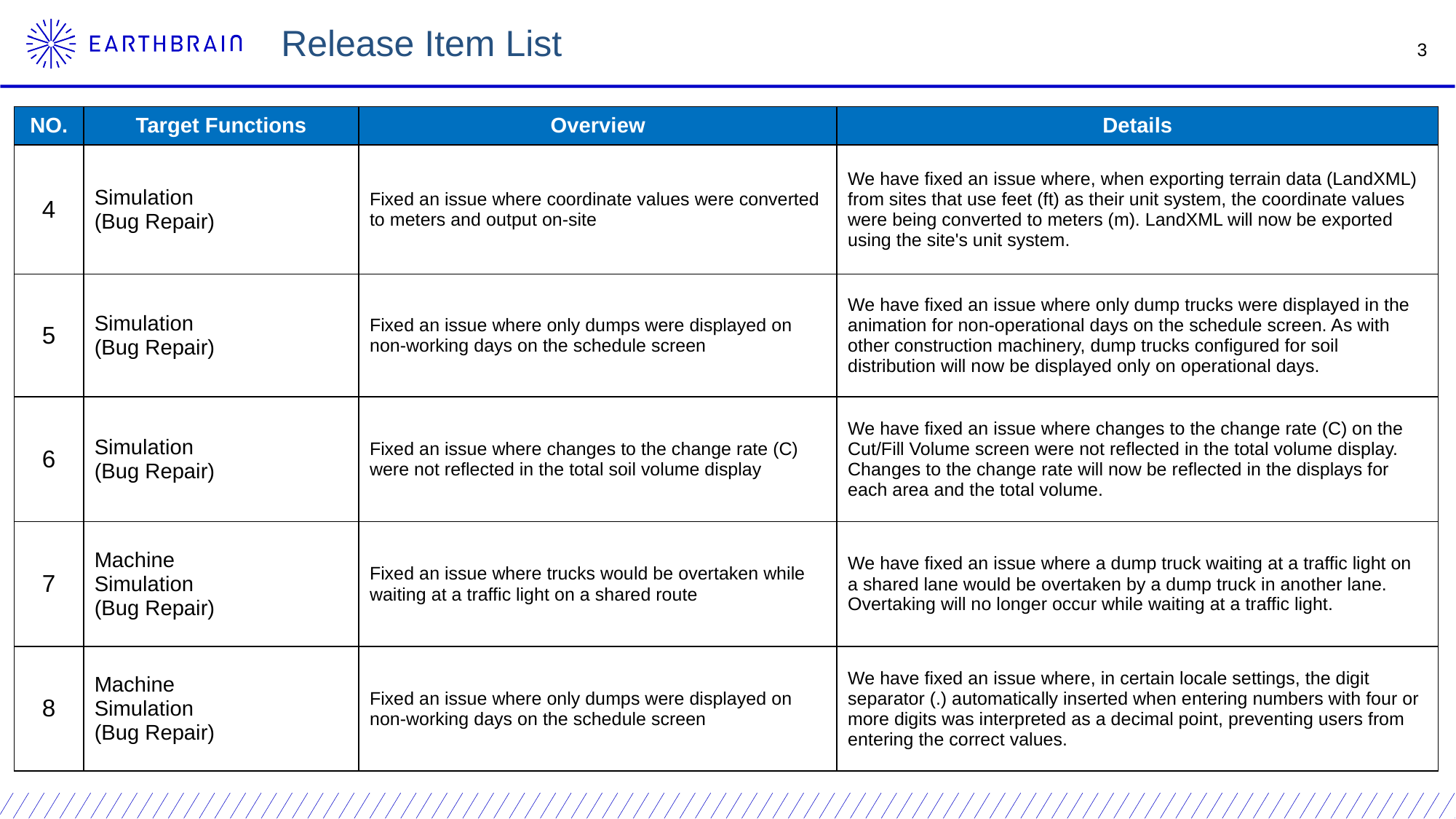

Release Item List
| NO. | Target Functions | Overview | Details |
| --- | --- | --- | --- |
| 4 | Simulation (Bug Repair) | Fixed an issue where coordinate values were converted to meters and output on-site | We have fixed an issue where, when exporting terrain data (LandXML) from sites that use feet (ft) as their unit system, the coordinate values were being converted to meters (m). LandXML will now be exported using the site's unit system. |
| 5 | Simulation (Bug Repair) | Fixed an issue where only dumps were displayed on non-working days on the schedule screen | We have fixed an issue where only dump trucks were displayed in the animation for non-operational days on the schedule screen. As with other construction machinery, dump trucks configured for soil distribution will now be displayed only on operational days. |
| 6 | Simulation (Bug Repair) | Fixed an issue where changes to the change rate (C) were not reflected in the total soil volume display | We have fixed an issue where changes to the change rate (C) on the Cut/Fill Volume screen were not reflected in the total volume display. Changes to the change rate will now be reflected in the displays for each area and the total volume. |
| 7 | Machine Simulation (Bug Repair) | Fixed an issue where trucks would be overtaken while waiting at a traffic light on a shared route | We have fixed an issue where a dump truck waiting at a traffic light on a shared lane would be overtaken by a dump truck in another lane. Overtaking will no longer occur while waiting at a traffic light. |
| 8 | Machine Simulation (Bug Repair) | Fixed an issue where only dumps were displayed on non-working days on the schedule screen | We have fixed an issue where, in certain locale settings, the digit separator (.) automatically inserted when entering numbers with four or more digits was interpreted as a decimal point, preventing users from entering the correct values. |